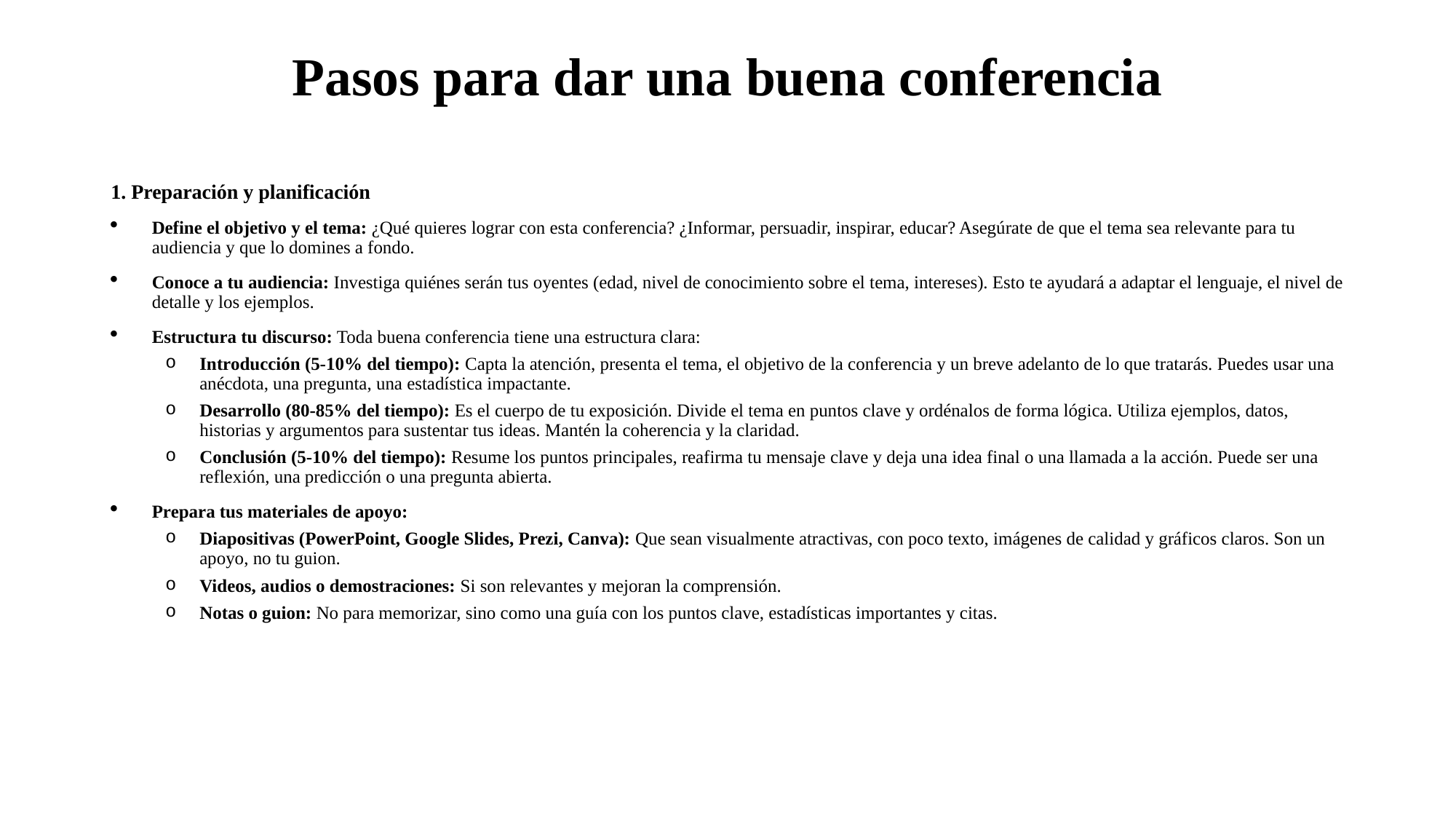

# Pasos para dar una buena conferencia
1. Preparación y planificación
Define el objetivo y el tema: ¿Qué quieres lograr con esta conferencia? ¿Informar, persuadir, inspirar, educar? Asegúrate de que el tema sea relevante para tu audiencia y que lo domines a fondo.
Conoce a tu audiencia: Investiga quiénes serán tus oyentes (edad, nivel de conocimiento sobre el tema, intereses). Esto te ayudará a adaptar el lenguaje, el nivel de detalle y los ejemplos.
Estructura tu discurso: Toda buena conferencia tiene una estructura clara:
Introducción (5-10% del tiempo): Capta la atención, presenta el tema, el objetivo de la conferencia y un breve adelanto de lo que tratarás. Puedes usar una anécdota, una pregunta, una estadística impactante.
Desarrollo (80-85% del tiempo): Es el cuerpo de tu exposición. Divide el tema en puntos clave y ordénalos de forma lógica. Utiliza ejemplos, datos, historias y argumentos para sustentar tus ideas. Mantén la coherencia y la claridad.
Conclusión (5-10% del tiempo): Resume los puntos principales, reafirma tu mensaje clave y deja una idea final o una llamada a la acción. Puede ser una reflexión, una predicción o una pregunta abierta.
Prepara tus materiales de apoyo:
Diapositivas (PowerPoint, Google Slides, Prezi, Canva): Que sean visualmente atractivas, con poco texto, imágenes de calidad y gráficos claros. Son un apoyo, no tu guion.
Videos, audios o demostraciones: Si son relevantes y mejoran la comprensión.
Notas o guion: No para memorizar, sino como una guía con los puntos clave, estadísticas importantes y citas.